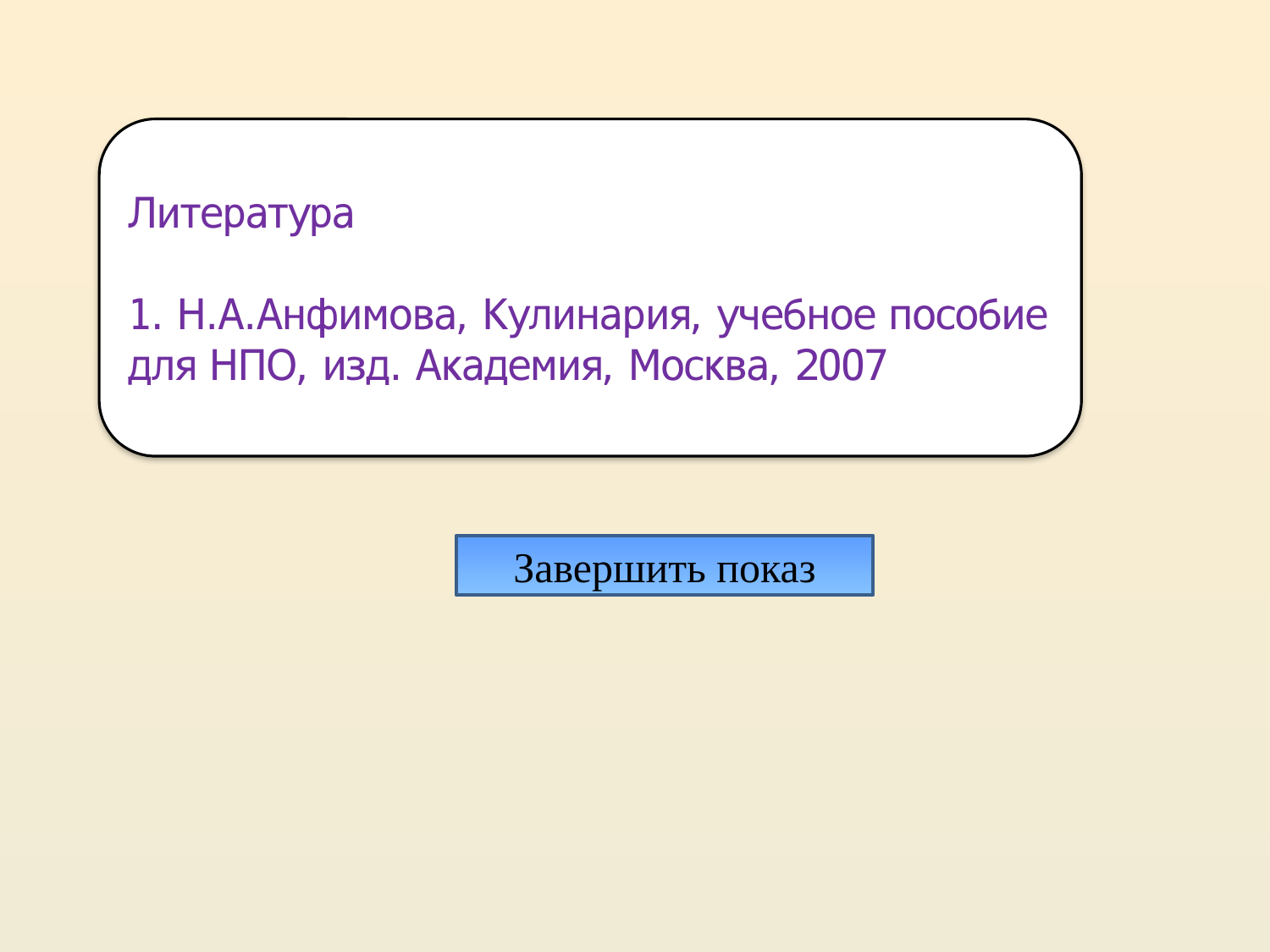

Литература

1. Н.А.Анфимова, Кулинария, учебное пособие для НПО, изд. Академия, Москва, 2007
Завершить показ